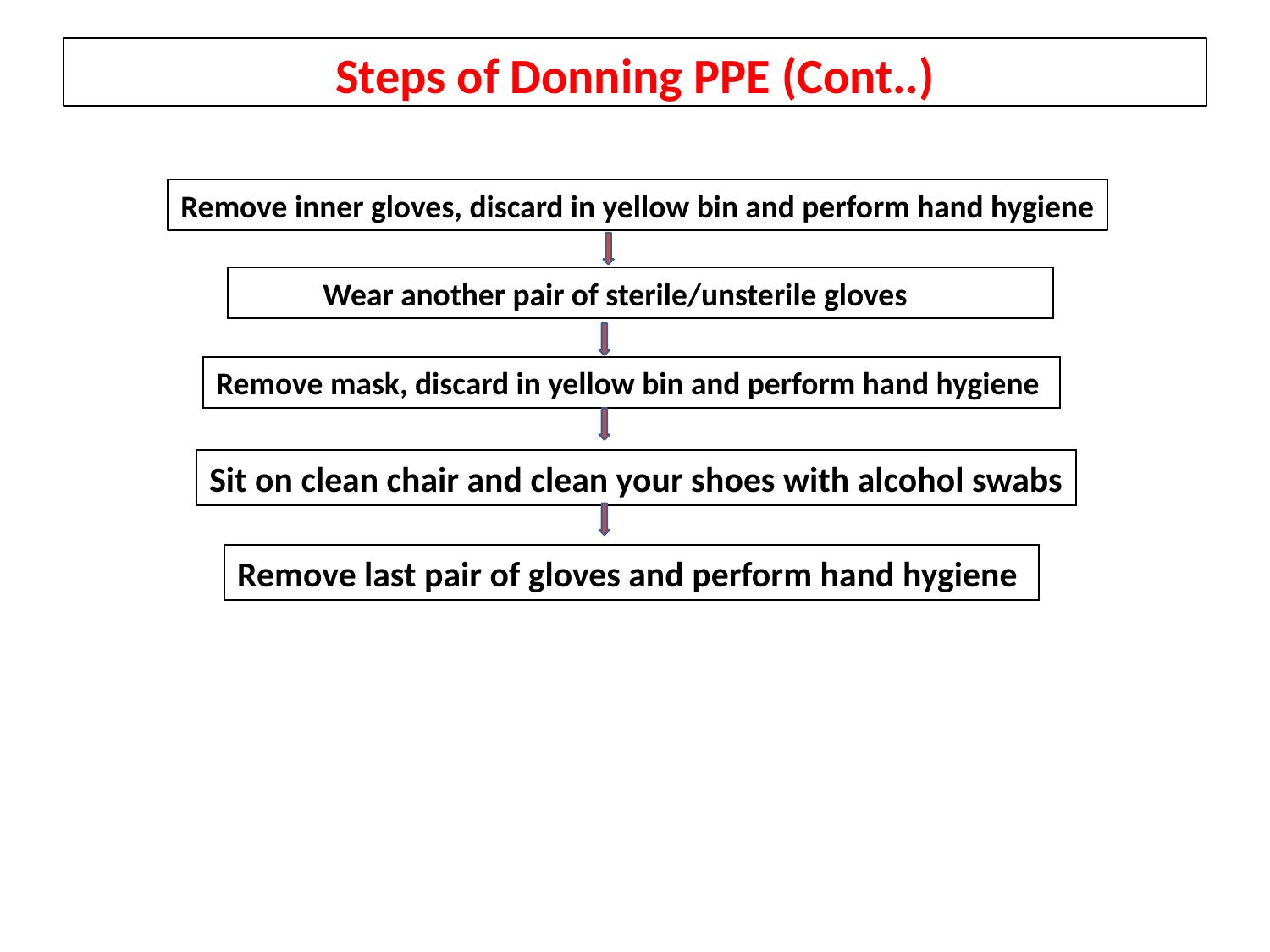

Steps of Donning PPE (Cont..)
Remove inner gloves, discard in yellow bin and perform hand hygiene

Wear another pair of sterile/unsterile gloves

Remove mask, discard in yellow bin and perform hand hygiene

Sit on clean chair and clean your shoes with alcohol swabs

Remove last pair of gloves and perform hand hygiene